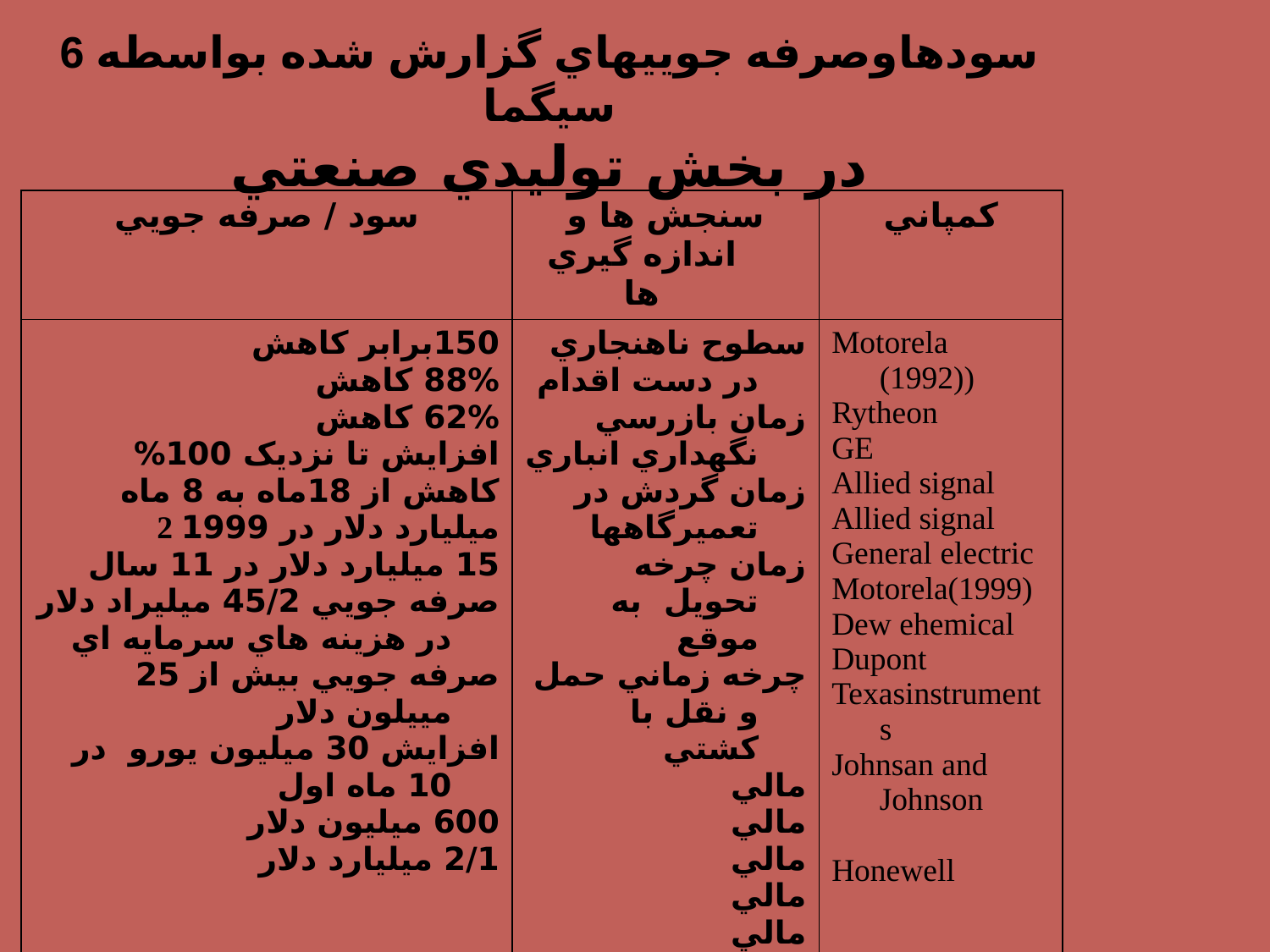

# سودهاوصرفه جوييهاي گزارش شده بواسطه 6 سيگما در بخش توليدي صنعتي
| سود / صرفه جويي | سنجش ها و اندازه گيري ها | کمپاني |
| --- | --- | --- |
| 150برابر کاهش 88% کاهش 62% کاهش افزايش تا نزديک 100% کاهش از 18ماه به 8 ماه 2 ميليارد دلار در 1999 15 ميليارد دلار در 11 سال صرفه جويي 45/2 ميليراد دلار در هزينه هاي سرمايه اي صرفه جويي بيش از 25 مييلون دلار افزايش 30 ميليون يورو  در 10 ماه اول 600 ميليون دلار 2/1 ميليارد دلار | سطوح ناهنجاري در دست اقدام زمان بازرسي نگهداري انباري زمان گردش در تعميرگاهها زمان چرخه تحويل  به موقع چرخه زماني حمل و نقل با کشتي مالي مالي مالي مالي مالي مالي مالي | Motorela (1992)) Rytheon GE Allied signal Allied signal General electric Motorela(1999) Dew ehemical Dupont Texasinstruments Johnsan and Johnson   Honewell |